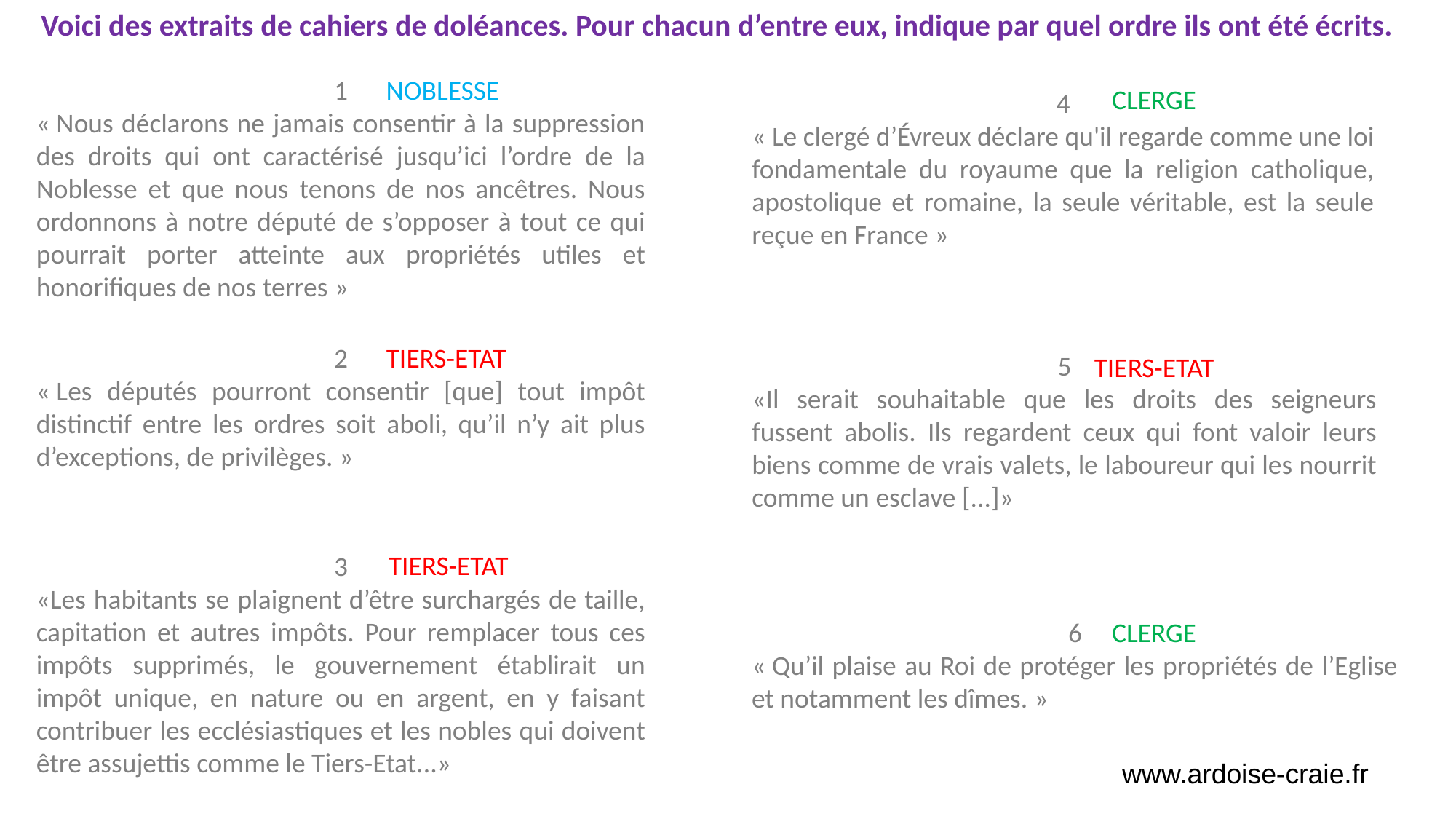

Voici des extraits de cahiers de doléances. Pour chacun d’entre eux, indique par quel ordre ils ont été écrits.
1
« Nous déclarons ne jamais consentir à la suppression des droits qui ont caractérisé jusqu’ici l’ordre de la Noblesse et que nous tenons de nos ancêtres. Nous ordonnons à notre député de s’opposer à tout ce qui pourrait porter atteinte aux propriétés utiles et honorifiques de nos terres »

NOBLESSE
CLERGE
4
« Le clergé d’Évreux déclare qu'il regarde comme une loi fondamentale du royaume que la religion catholique, apostolique et romaine, la seule véritable, est la seule reçue en France »
2
« Les députés pourront consentir [que] tout impôt distinctif entre les ordres soit aboli, qu’il n’y ait plus d’exceptions, de privilèges. »
TIERS-ETAT
5
«Il serait souhaitable que les droits des seigneurs fussent abolis. Ils regardent ceux qui font valoir leurs biens comme de vrais valets, le laboureur qui les nourrit comme un esclave [...]»
TIERS-ETAT
TIERS-ETAT
3
«Les habitants se plaignent d’être surchargés de taille, capitation et autres impôts. Pour remplacer tous ces impôts supprimés, le gouvernement établirait un impôt unique, en nature ou en argent, en y faisant contribuer les ecclésiastiques et les nobles qui doivent être assujettis comme le Tiers-Etat...»
6
« Qu’il plaise au Roi de protéger les propriétés de l’Eglise et notamment les dîmes. »
CLERGE
www.ardoise-craie.fr